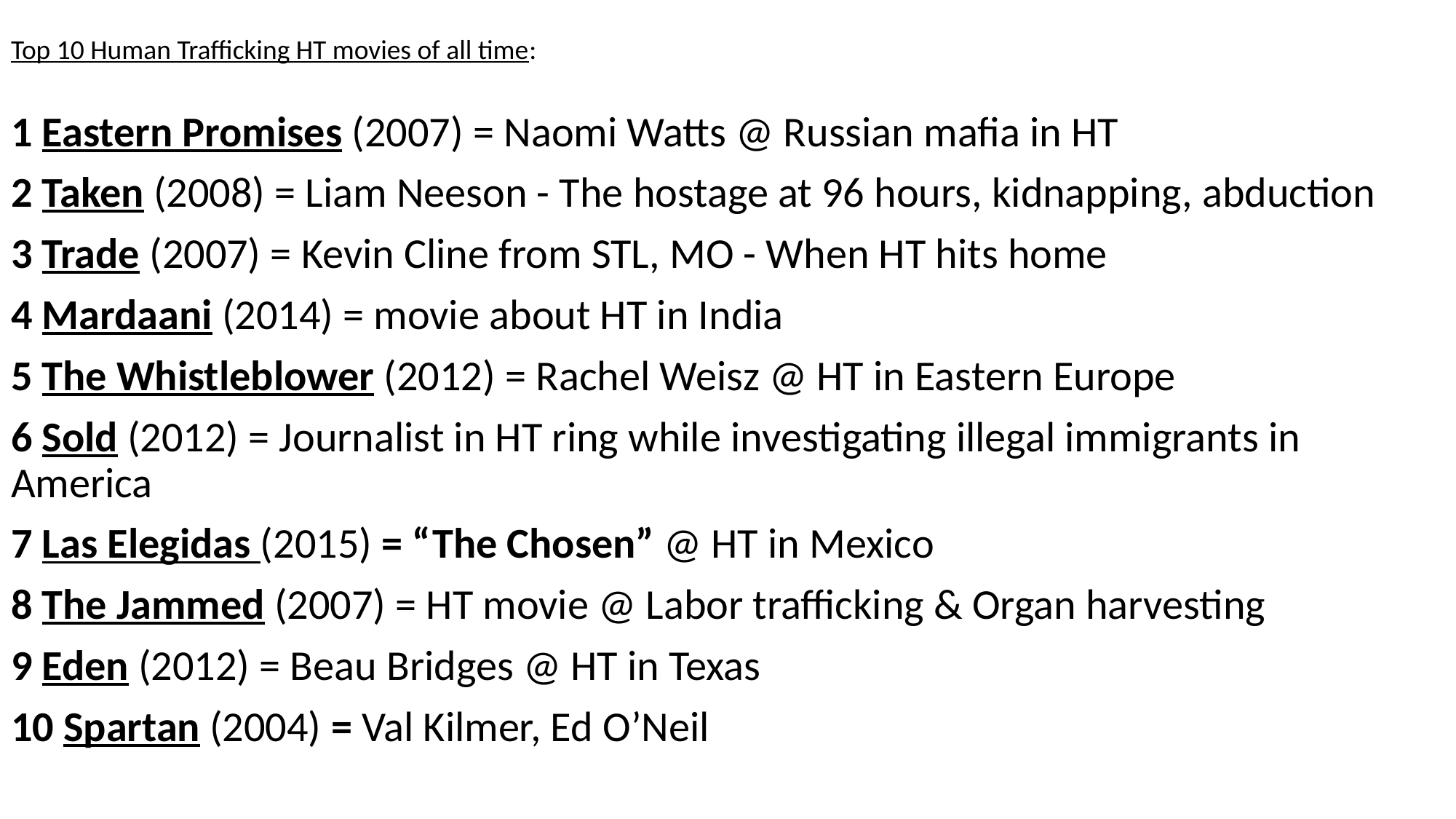

# Top 10 Human Trafficking HT movies of all time:
1 Eastern Promises (2007) = Naomi Watts @ Russian mafia in HT
2 Taken (2008) = Liam Neeson - The hostage at 96 hours, kidnapping, abduction
3 Trade (2007) = Kevin Cline from STL, MO - When HT hits home
4 Mardaani (2014) = movie about HT in India
5 The Whistleblower (2012) = Rachel Weisz @ HT in Eastern Europe
6 Sold (2012) = Journalist in HT ring while investigating illegal immigrants in America
7 Las Elegidas (2015) = “The Chosen” @ HT in Mexico
8 The Jammed (2007) = HT movie @ Labor trafficking & Organ harvesting
9 Eden (2012) = Beau Bridges @ HT in Texas
10 Spartan (2004) = Val Kilmer, Ed O’Neil